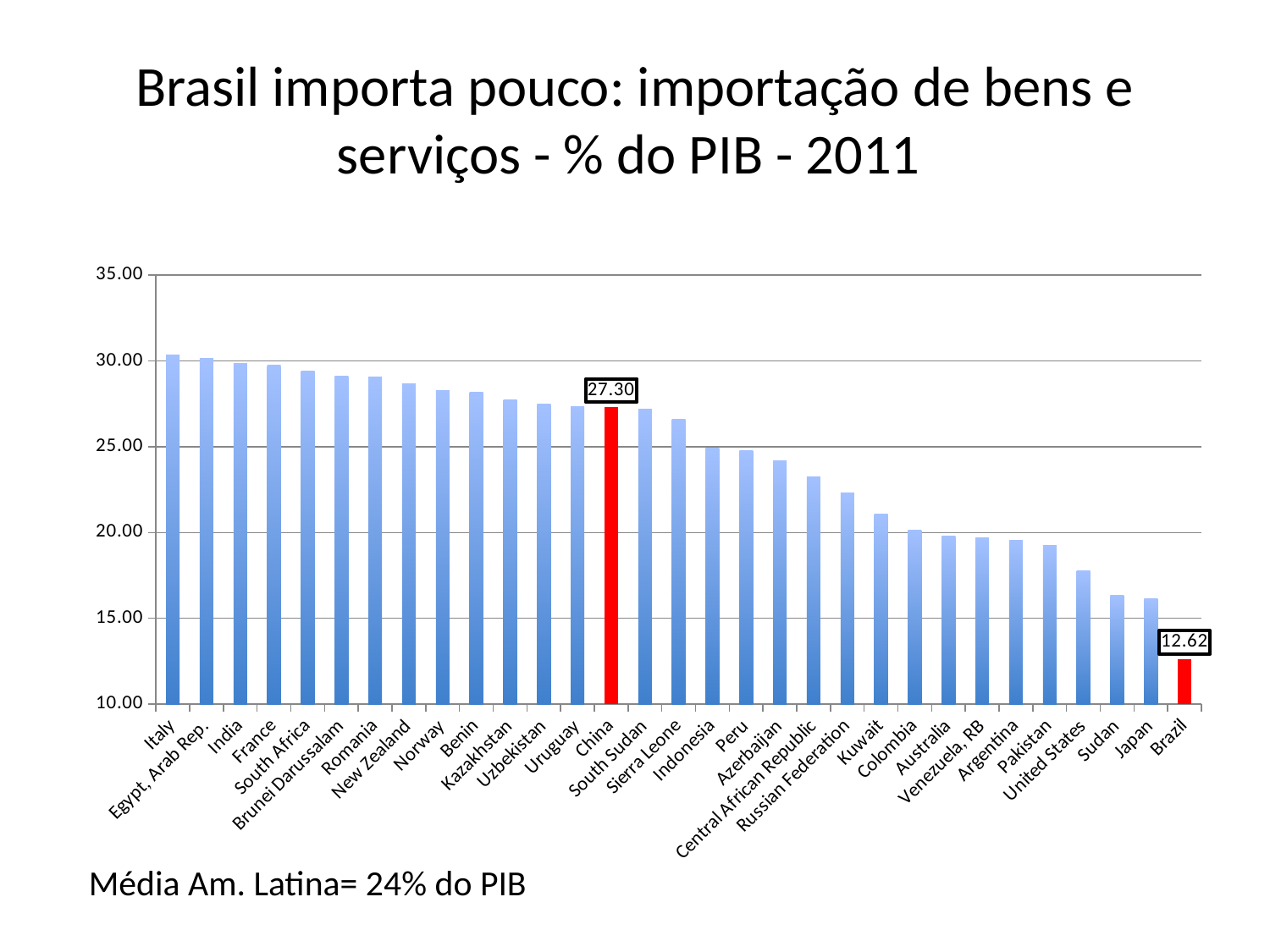

# Brasil importa pouco: importação de bens e serviços - % do PIB - 2011

### Chart

| Category | M/PIB |
|---|---|
| Italy | 30.32195238597824 |
| Egypt, Arab Rep. | 30.16463751765806 |
| India | 29.84940765314565 |
| France | 29.76560259727318 |
| South Africa | 29.42918993975227 |
| Brunei Darussalam | 29.12892629451096 |
| Romania | 29.05873483572713 |
| New Zealand | 28.65358176248953 |
| Norway | 28.29444157119702 |
| Benin | 28.15931671605368 |
| Kazakhstan | 27.74896453413112 |
| Uzbekistan | 27.46698887433582 |
| Uruguay | 27.34176530041862 |
| China | 27.30469293038067 |
| South Sudan | 27.18390705478028 |
| Sierra Leone | 26.5853664017257 |
| Indonesia | 24.91521815678376 |
| Peru | 24.75560923685552 |
| Azerbaijan | 24.16061855144883 |
| Central African Republic | 23.26171720351405 |
| Russian Federation | 22.28773690404668 |
| Kuwait | 21.06040709126722 |
| Colombia | 20.12742660302374 |
| Australia | 19.77546304403609 |
| Venezuela, RB | 19.69510698710078 |
| Argentina | 19.53145086518043 |
| Pakistan | 19.22952812117382 |
| United States | 17.75896686744979 |
| Sudan | 16.33841160337946 |
| Japan | 16.13957787337568 |
| Brazil | 12.62254662365451 |
Média Am. Latina= 24% do PIB